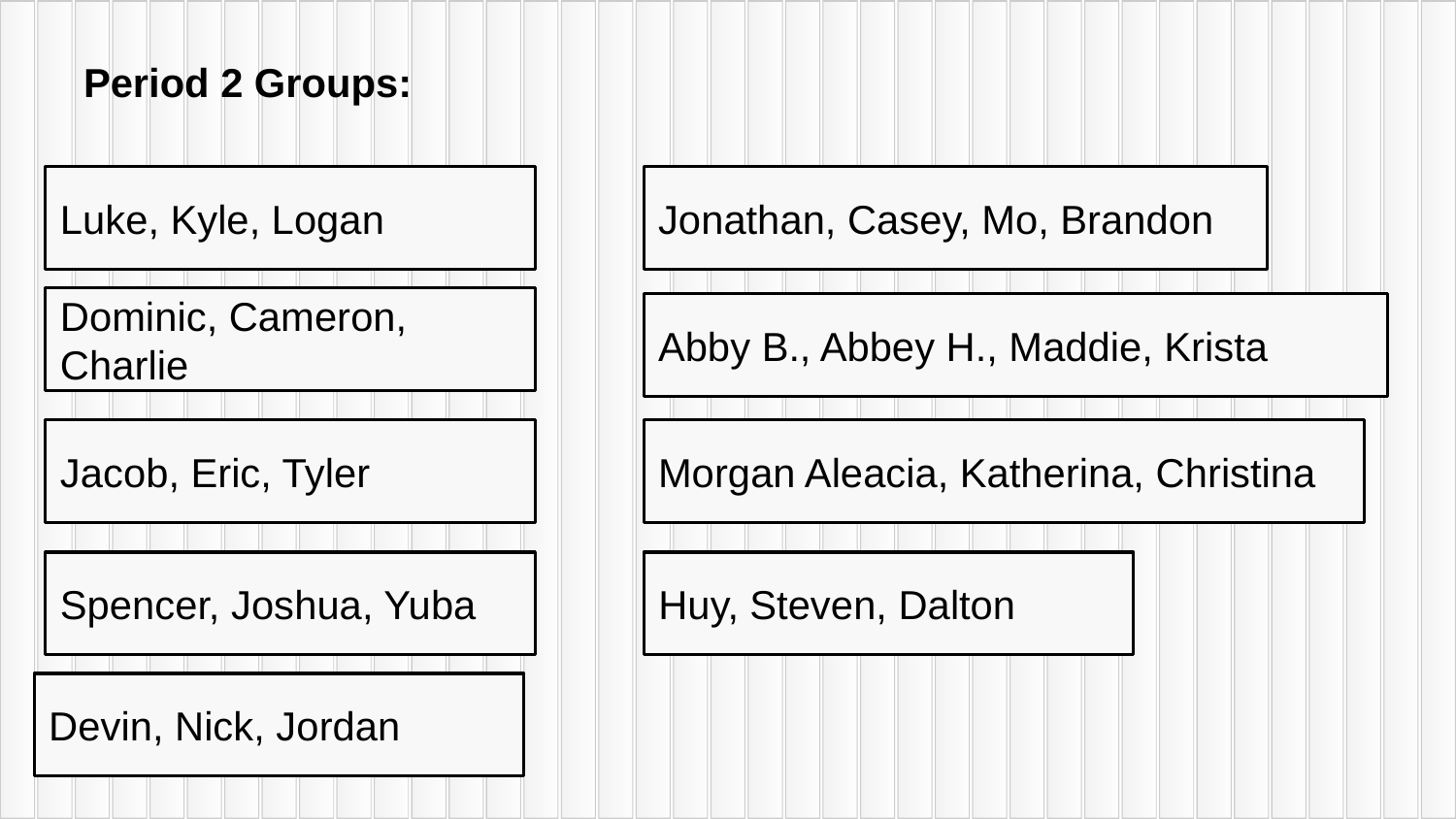

Period 2 Groups:
Luke, Kyle, Logan
Jonathan, Casey, Mo, Brandon
Dominic, Cameron, Charlie
Abby B., Abbey H., Maddie, Krista
Jacob, Eric, Tyler
Morgan Aleacia, Katherina, Christina
Spencer, Joshua, Yuba
Huy, Steven, Dalton
Devin, Nick, Jordan